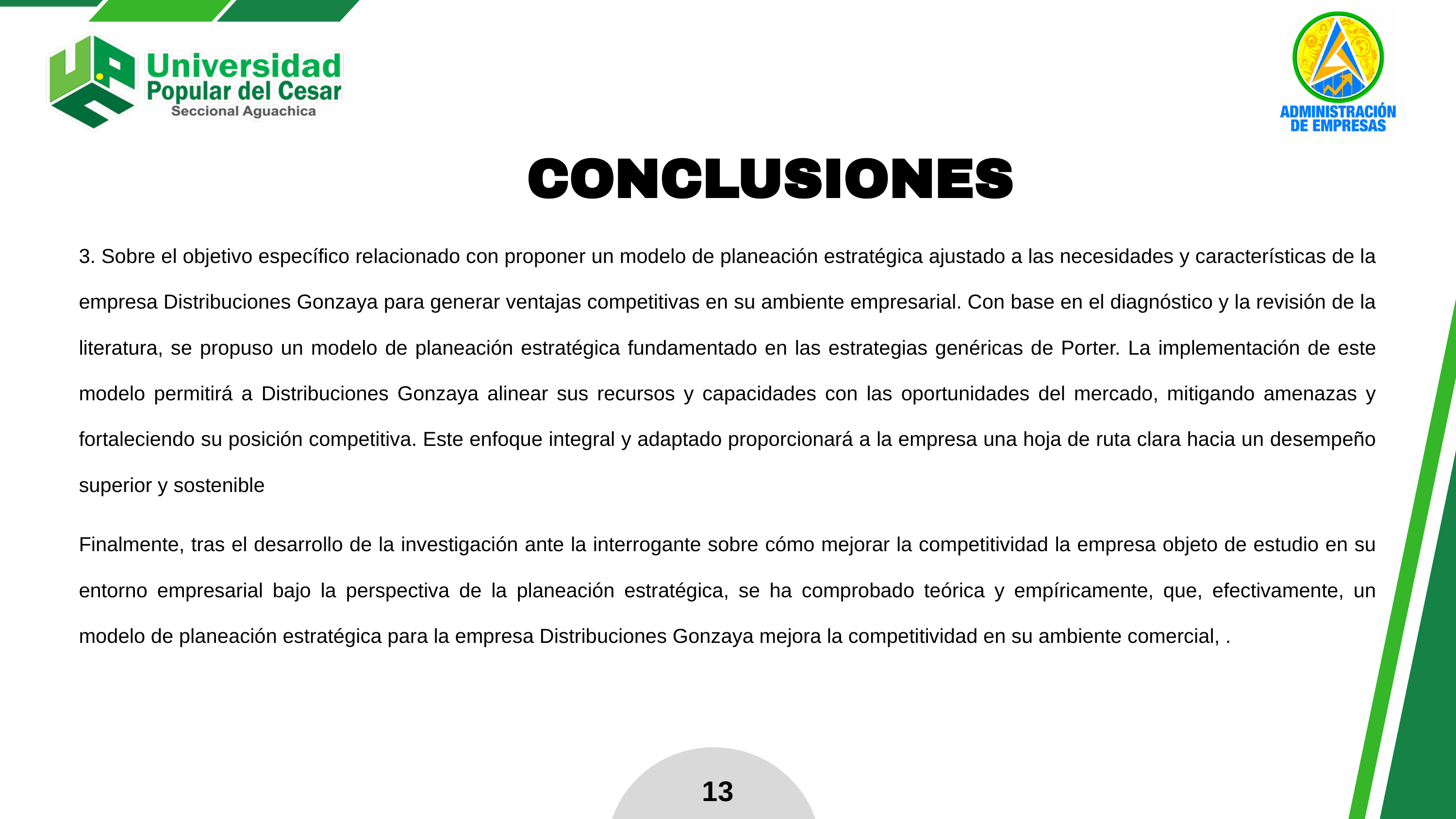

CONCLUSIONES
3. Sobre el objetivo específico relacionado con proponer un modelo de planeación estratégica ajustado a las necesidades y características de la empresa Distribuciones Gonzaya para generar ventajas competitivas en su ambiente empresarial. Con base en el diagnóstico y la revisión de la literatura, se propuso un modelo de planeación estratégica fundamentado en las estrategias genéricas de Porter. La implementación de este modelo permitirá a Distribuciones Gonzaya alinear sus recursos y capacidades con las oportunidades del mercado, mitigando amenazas y fortaleciendo su posición competitiva. Este enfoque integral y adaptado proporcionará a la empresa una hoja de ruta clara hacia un desempeño superior y sostenible
Finalmente, tras el desarrollo de la investigación ante la interrogante sobre cómo mejorar la competitividad la empresa objeto de estudio en su entorno empresarial bajo la perspectiva de la planeación estratégica, se ha comprobado teórica y empíricamente, que, efectivamente, un modelo de planeación estratégica para la empresa Distribuciones Gonzaya mejora la competitividad en su ambiente comercial, .
13